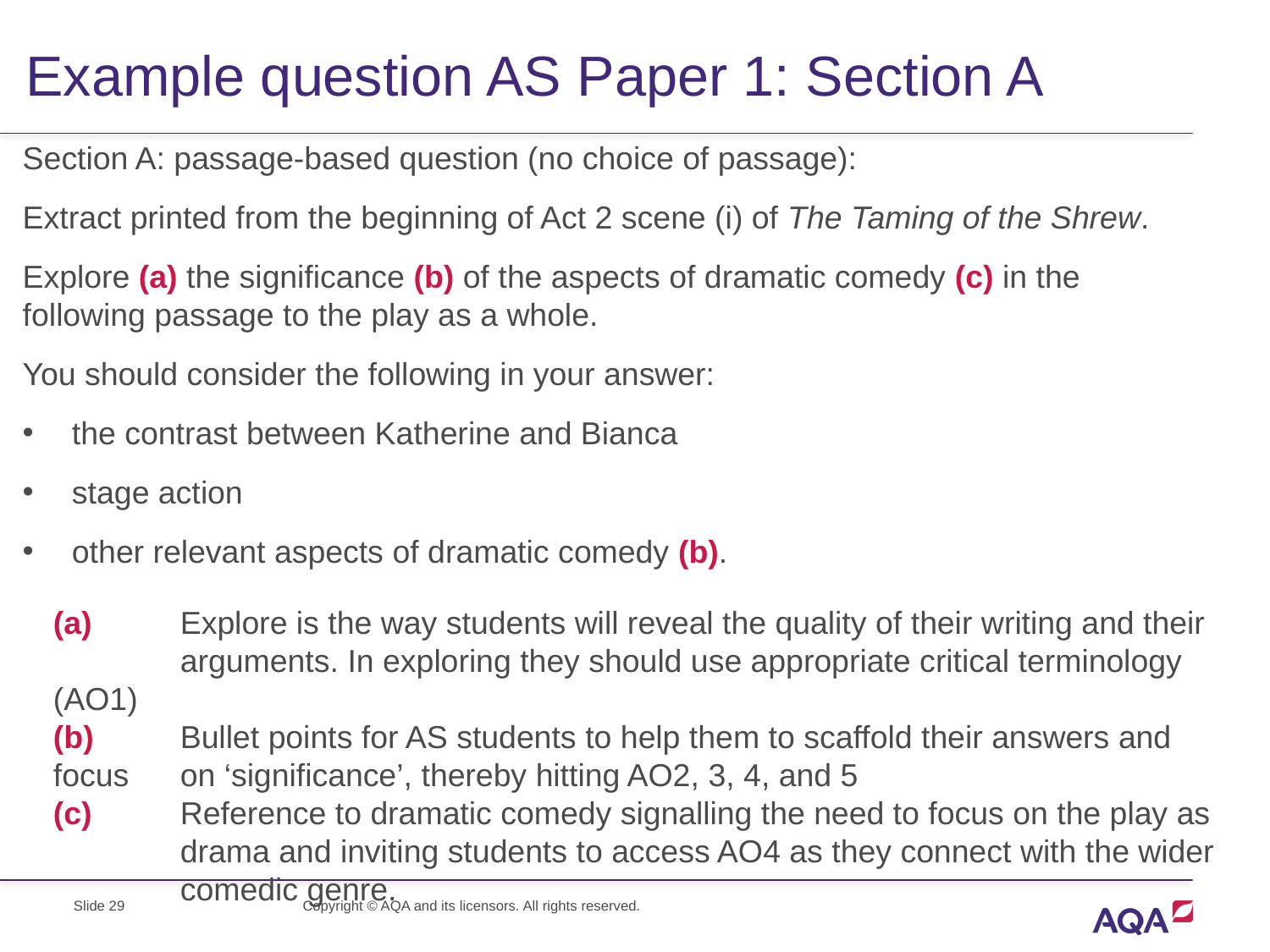

# Example question AS Paper 1: Section A
Section A: passage-based question (no choice of passage):
Extract printed from the beginning of Act 2 scene (i) of The Taming of the Shrew.
Explore (a) the significance (b) of the aspects of dramatic comedy (c) in the following passage to the play as a whole.
You should consider the following in your answer:
the contrast between Katherine and Bianca
stage action
other relevant aspects of dramatic comedy (b).

(a)	Explore is the way students will reveal the quality of their writing and their 	arguments. In exploring they should use appropriate critical terminology (AO1)
(b)	Bullet points for AS students to help them to scaffold their answers and focus 	on ‘significance’, thereby hitting AO2, 3, 4, and 5
(c)	Reference to dramatic comedy signalling the need to focus on the play as 	drama and inviting students to access AO4 as they connect with the wider  	comedic genre.
Slide 29
Copyright © AQA and its licensors. All rights reserved.